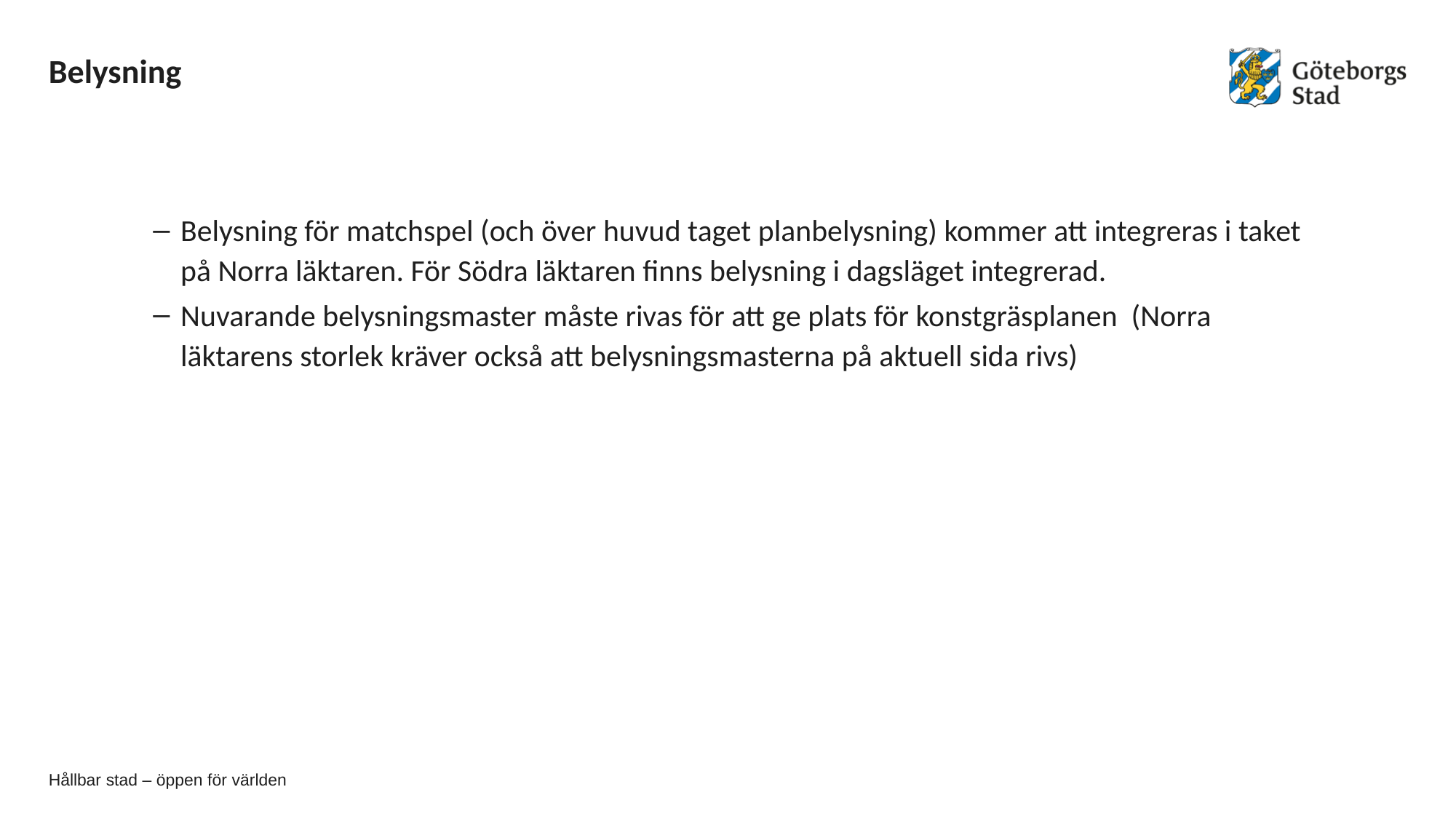

# Belysning
Belysning för matchspel (och över huvud taget planbelysning) kommer att integreras i taket på Norra läktaren. För Södra läktaren finns belysning i dagsläget integrerad.
Nuvarande belysningsmaster måste rivas för att ge plats för konstgräsplanen  (Norra läktarens storlek kräver också att belysningsmasterna på aktuell sida rivs)